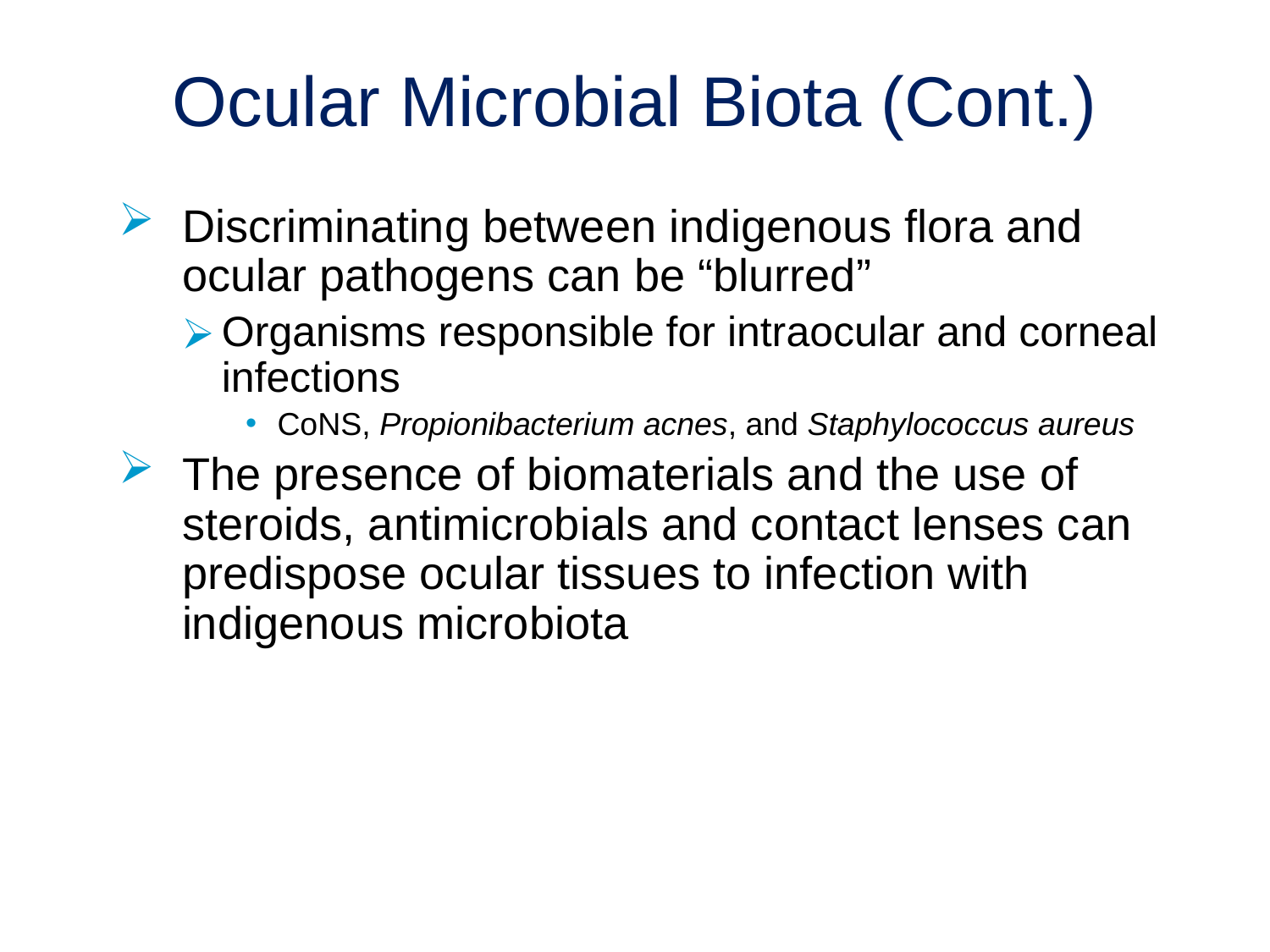

# Ocular Microbial Biota (Cont.)
Discriminating between indigenous flora and ocular pathogens can be “blurred”
Organisms responsible for intraocular and corneal infections
CoNS, Propionibacterium acnes, and Staphylococcus aureus
The presence of biomaterials and the use of steroids, antimicrobials and contact lenses can predispose ocular tissues to infection with indigenous microbiota